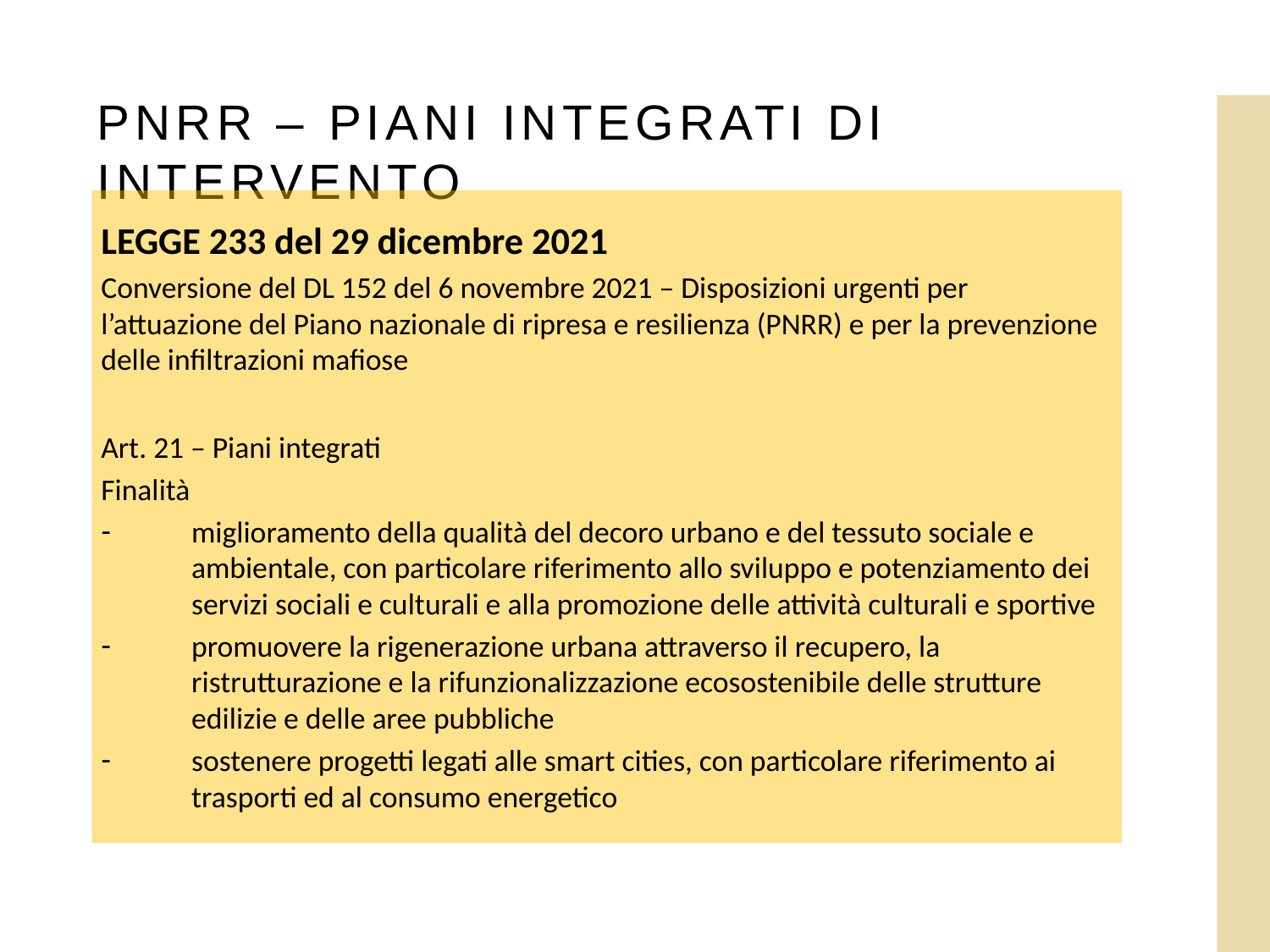

PNRR – PIANI INTEGRATI DI INTERVENTO

LEGGE 233 del 29 dicembre 2021
Conversione del DL 152 del 6 novembre 2021 – Disposizioni urgenti per l’attuazione del Piano nazionale di ripresa e resilienza (PNRR) e per la prevenzione delle infiltrazioni mafiose

Art. 21 – Piani integrati
Finalità
miglioramento della qualità del decoro urbano e del tessuto sociale e ambientale, con particolare riferimento allo sviluppo e potenziamento dei servizi sociali e culturali e alla promozione delle attività culturali e sportive
promuovere la rigenerazione urbana attraverso il recupero, la ristrutturazione e la rifunzionalizzazione ecosostenibile delle strutture edilizie e delle aree pubbliche
sostenere progetti legati alle smart cities, con particolare riferimento ai trasporti ed al consumo energetico